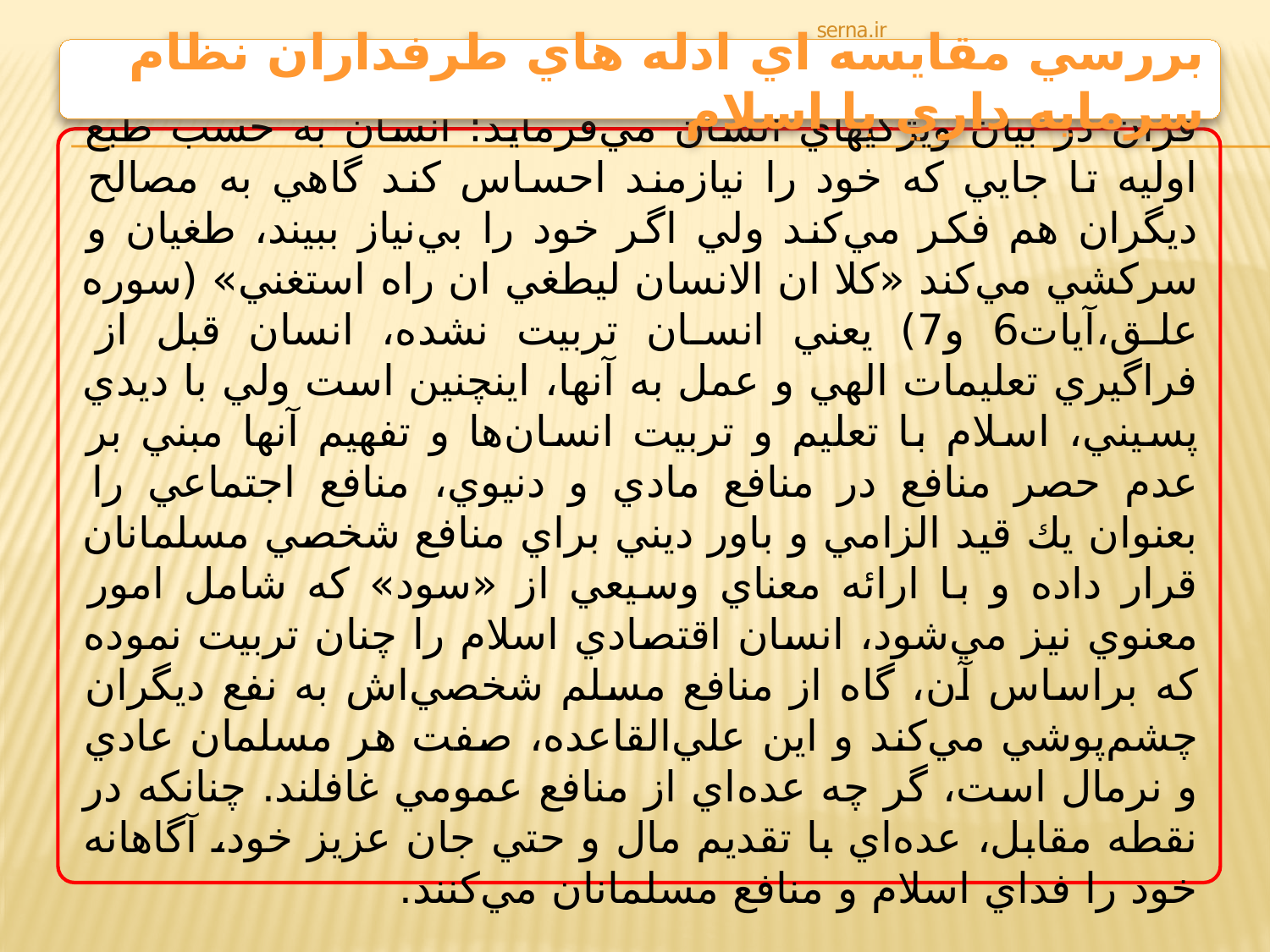

serna.ir
بررسي مقايسه اي ادله هاي طرفداران نظام سرمايه داري با اسلام

قرآن‌ در بيان‌ ويژگيهاي‌ انسان‌ مي‌فرمايد: انسان‌ به‌ حسب‌ طبع‌ اوليه‌ تا جايي‌ كه‌ خود را نيازمند احساس‌ كند گاهي‌ به‌ مصالح‌ ديگران‌ هم‌ فكر مي‌كند ولي‌ اگر خود را بي‌نياز ببيند، طغيان‌ و سركشي‌ مي‌كند «كلا ان‌ الانسان‌ ليطغي‌ ان‌ راه‌ استغني» (سوره علق،آيات‌6 و7) يعني‌ انسان‌ تربيت‌ نشده، انسان‌ قبل‌ از فراگيري‌ تعليمات‌ الهي‌ و عمل‌ به‌ آنها، اينچنين‌ است‌ ولي‌ با ديدي‌ پسيني، اسلام‌ با تعليم‌ و تربيت‌ انسان‌ها و تفهيم‌ آنها مبني‌ بر عدم‌ حصر منافع‌ در منافع‌ مادي‌ و دنيوي، منافع‌ اجتماعي‌ را بعنوان‌ يك‌ قيد الزامي‌ و باور ديني‌ براي‌ منافع‌ شخصي‌ مسلمانان‌ قرار داده‌ و با ارائه‌ معناي‌ وسيعي‌ از «سود» كه‌ شامل‌ امور معنوي‌ نيز مي‌شود، انسان‌ اقتصادي‌ اسلام‌ را چنان‌ تربيت‌ نموده‌ كه‌ براساس‌ آن، گاه‌ از منافع‌ مسلم‌ شخصي‌اش‌ به‌ نفع‌ ديگران‌ چشم‌پوشي‌ مي‌كند و اين‌ علي‌القاعده، صفت‌ هر مسلمان‌ عادي‌ و نرمال‌ است، گر چه‌ عده‌اي‌ از منافع‌ عمومي‌ غافلند. چنانكه‌ در نقطه‌ مقابل، عده‌اي‌ با تقديم‌ مال‌ و حتي‌ جان‌ عزيز خود، آگاهانه‌ خود را فداي‌ اسلام‌ و منافع‌ مسلمانان‌ مي‌كنند.